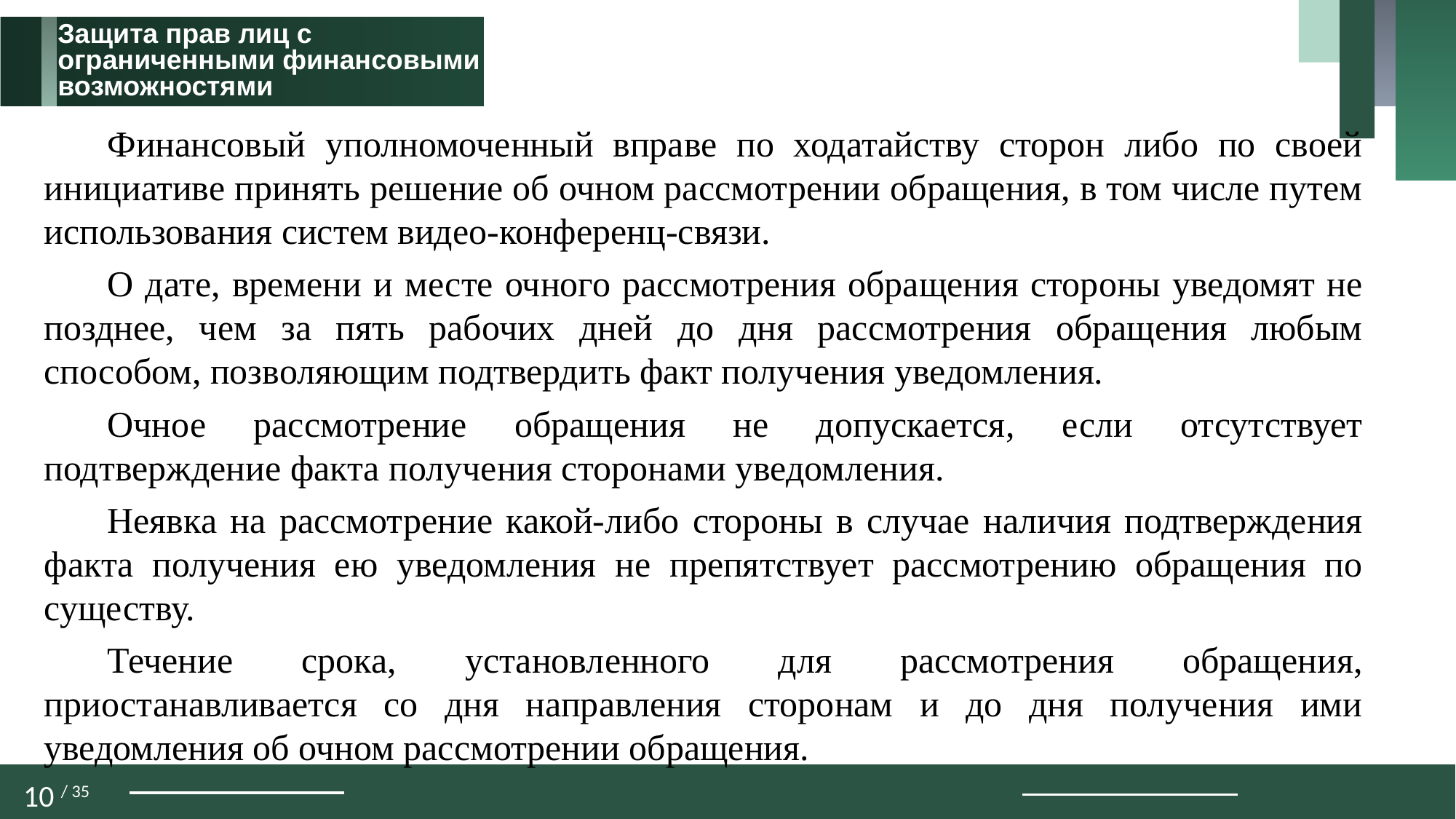

Защита прав лиц с
ограниченными финансовыми
возможностями

Финансовый уполномоченный вправе по ходатайству сторон либо по своей инициативе принять решение об очном рассмотрении обращения, в том числе путем использования систем видео-конференц-связи.
О дате, времени и месте очного рассмотрения обращения стороны уведомят не позднее, чем за пять рабочих дней до дня рассмотрения обращения любым способом, позволяющим подтвердить факт получения уведомления.
Очное рассмотрение обращения не допускается, если отсутствует подтверждение факта получения сторонами уведомления.
Неявка на рассмотрение какой-либо стороны в случае наличия подтверждения факта получения ею уведомления не препятствует рассмотрению обращения по существу.
Течение срока, установленного для рассмотрения обращения, приостанавливается со дня направления сторонам и до дня получения ими уведомления об очном рассмотрении обращения.

10 / 35